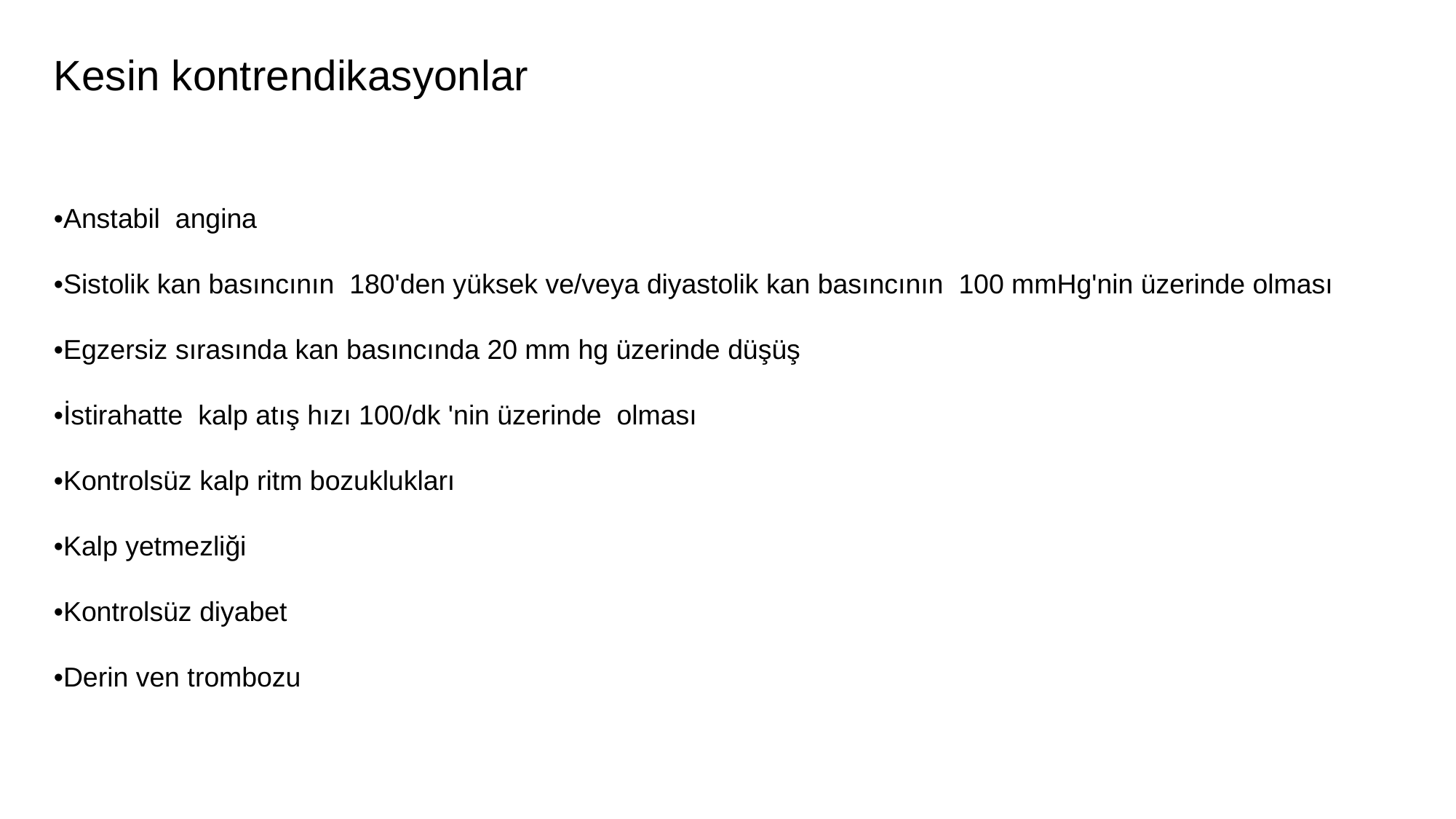

Kesin kontrendikasyonlar

•Anstabil  angina

•Sistolik kan basıncının  180'den yüksek ve/veya diyastolik kan basıncının  100 mmHg'nin üzerinde olması

•Egzersiz sırasında kan basıncında 20 mm hg üzerinde düşüş

•İstirahatte  kalp atış hızı 100/dk 'nin üzerinde  olması

•Kontrolsüz kalp ritm bozuklukları

•Kalp yetmezliği

•Kontrolsüz diyabet

•Derin ven trombozu